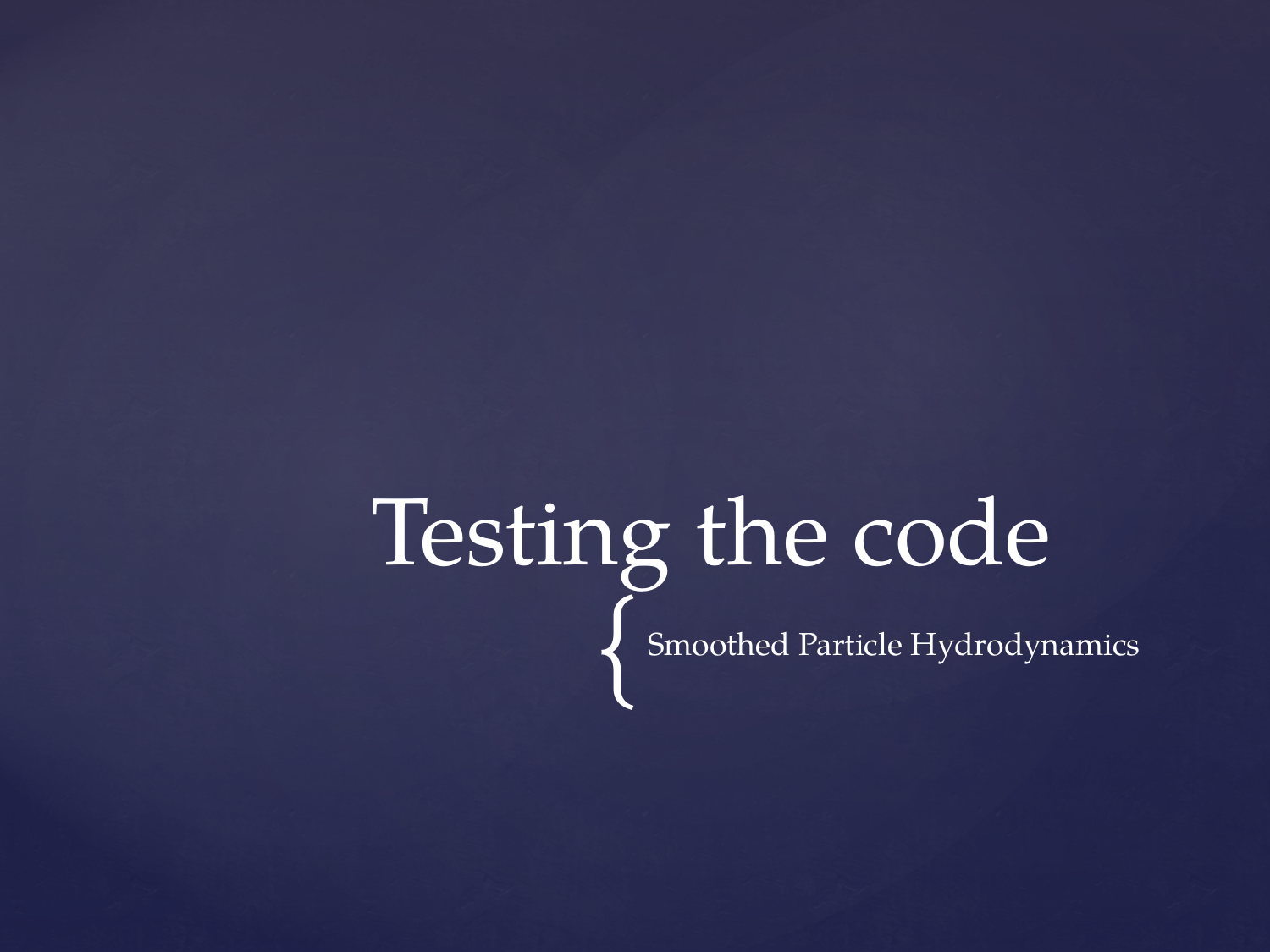

# Testing the code
Smoothed Particle Hydrodynamics